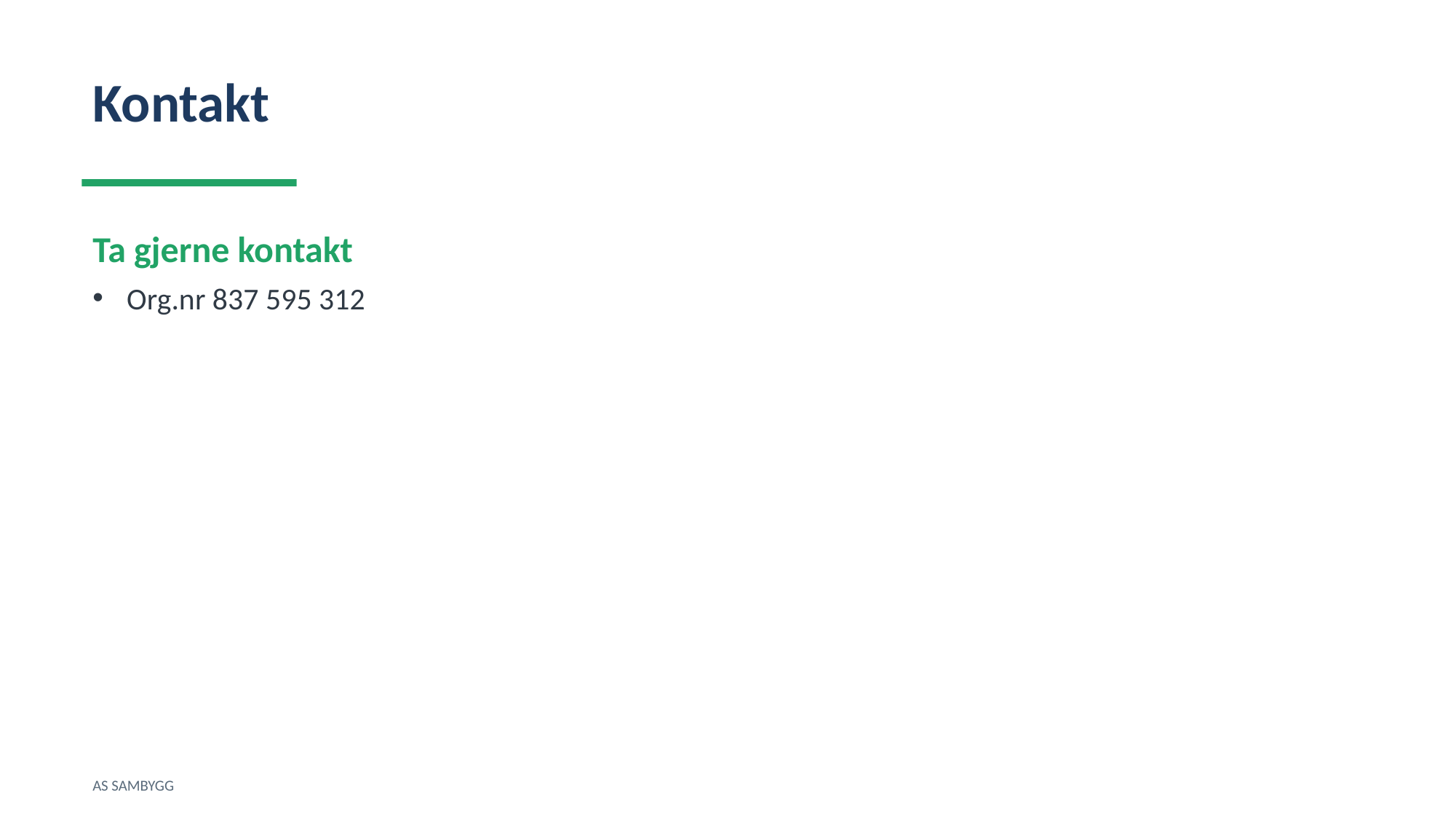

Kontakt

Ta gjerne kontakt
Org.nr 837 595 312
AS SAMBYGG